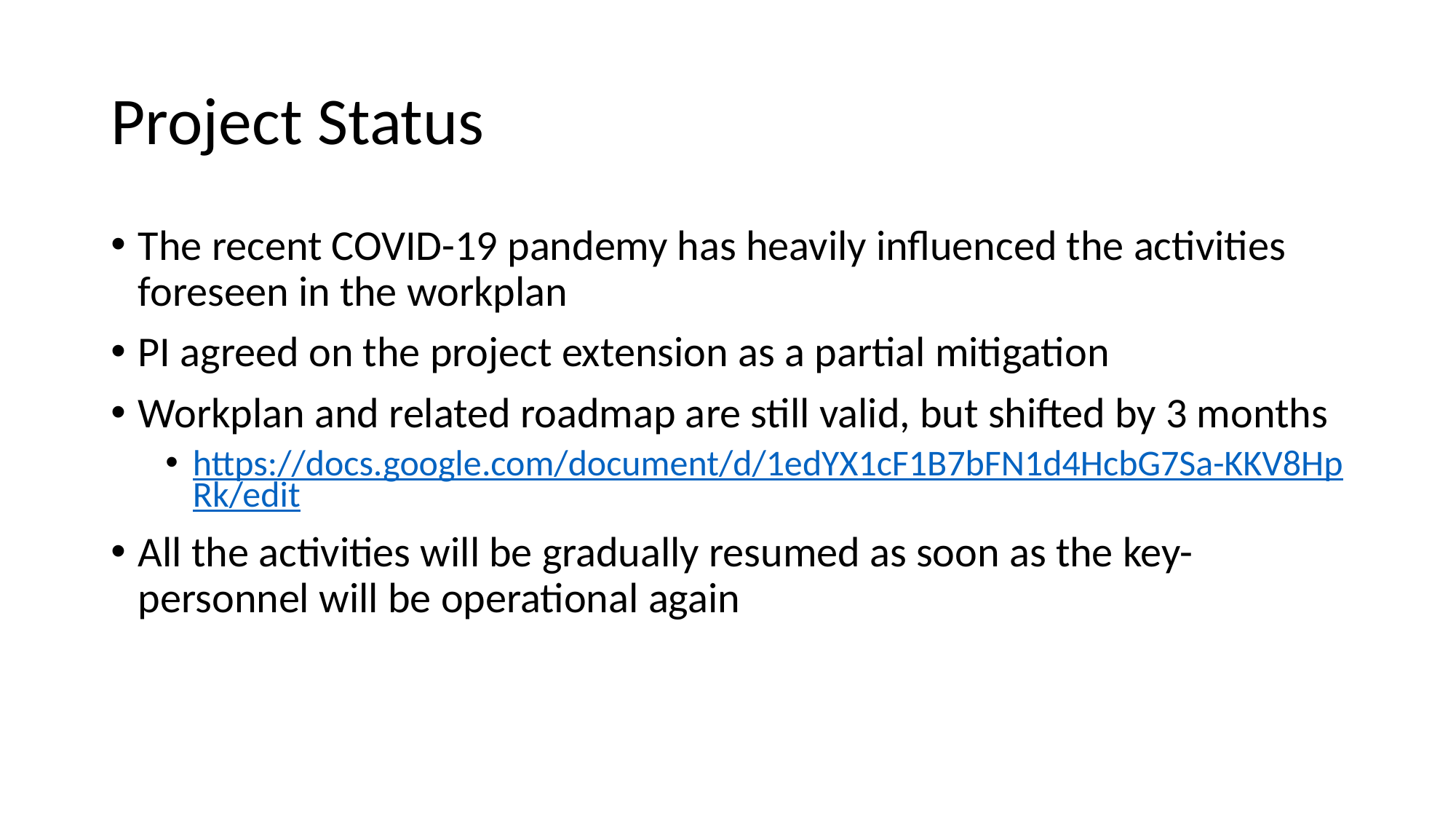

# Project Status
The recent COVID-19 pandemy has heavily influenced the activities foreseen in the workplan
PI agreed on the project extension as a partial mitigation
Workplan and related roadmap are still valid, but shifted by 3 months
https://docs.google.com/document/d/1edYX1cF1B7bFN1d4HcbG7Sa-KKV8HpRk/edit
All the activities will be gradually resumed as soon as the key-personnel will be operational again